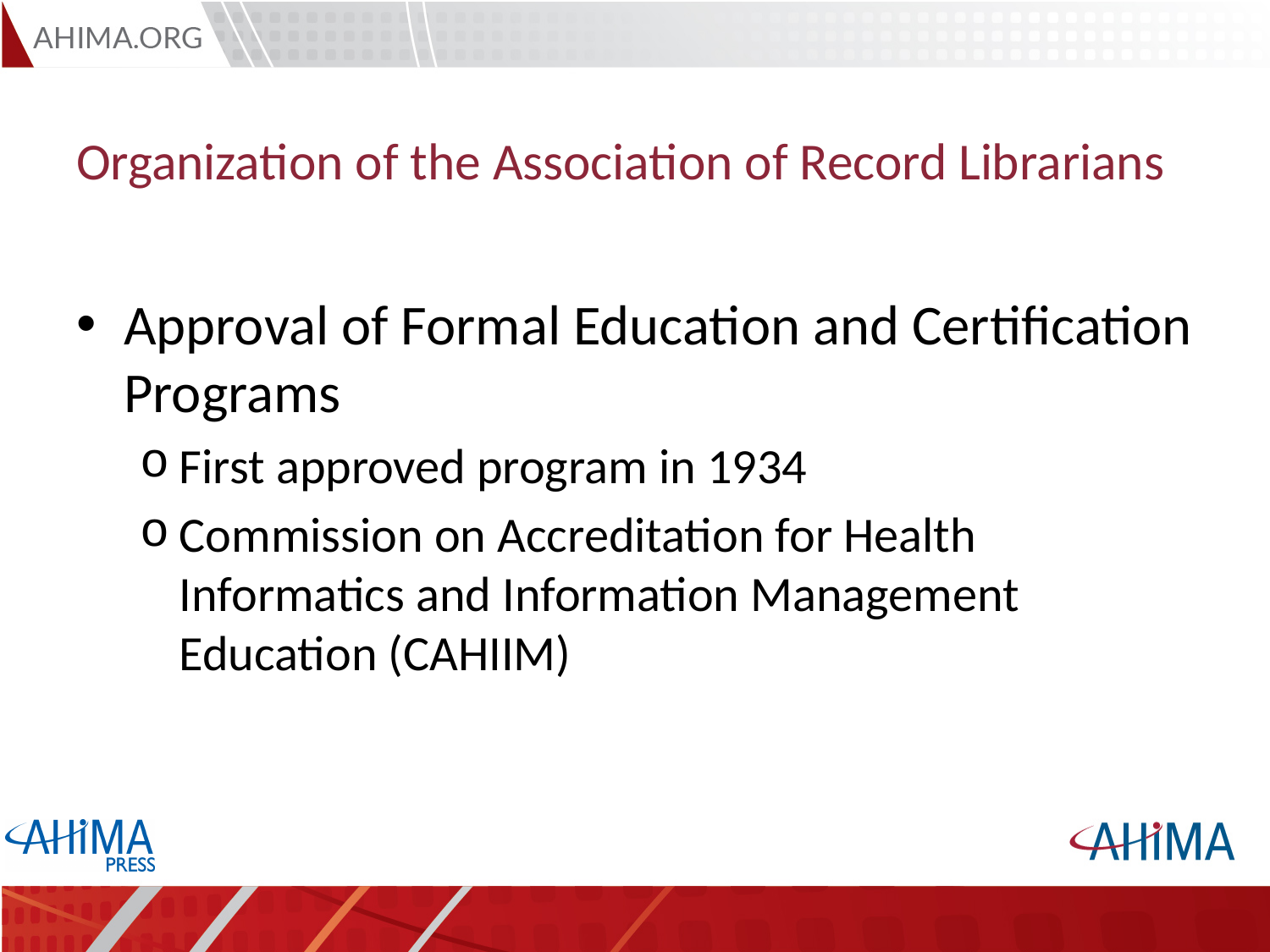

# Organization of the Association of Record Librarians
Approval of Formal Education and Certification Programs
First approved program in 1934
Commission on Accreditation for Health Informatics and Information Management Education (CAHIIM)